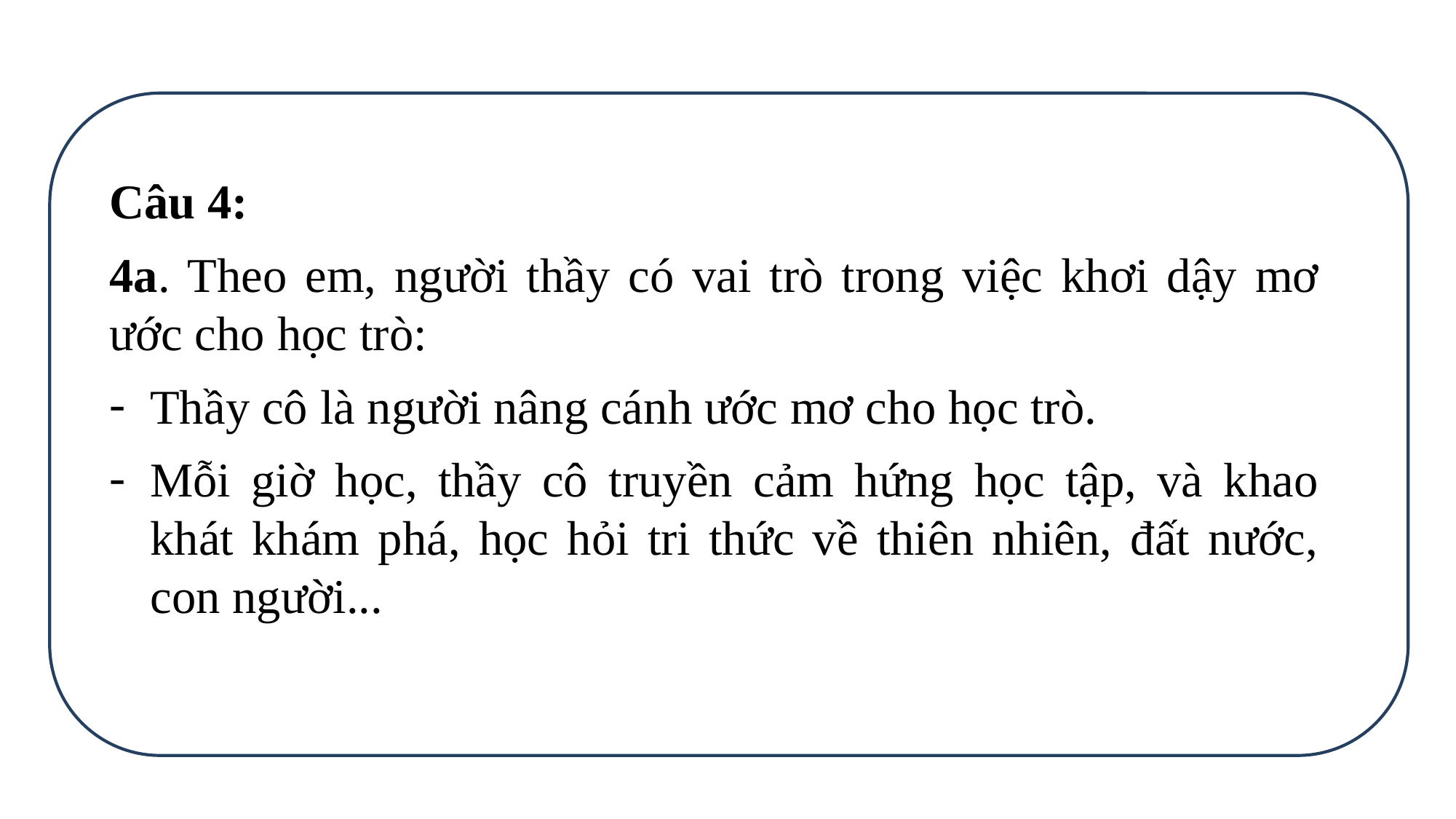

Câu 4:
4a. Theo em, người thầy có vai trò trong việc khơi dậy mơ ước cho học trò:
Thầy cô là người nâng cánh ước mơ cho học trò.
Mỗi giờ học, thầy cô truyền cảm hứng học tập, và khao khát khám phá, học hỏi tri thức về thiên nhiên, đất nước, con người...